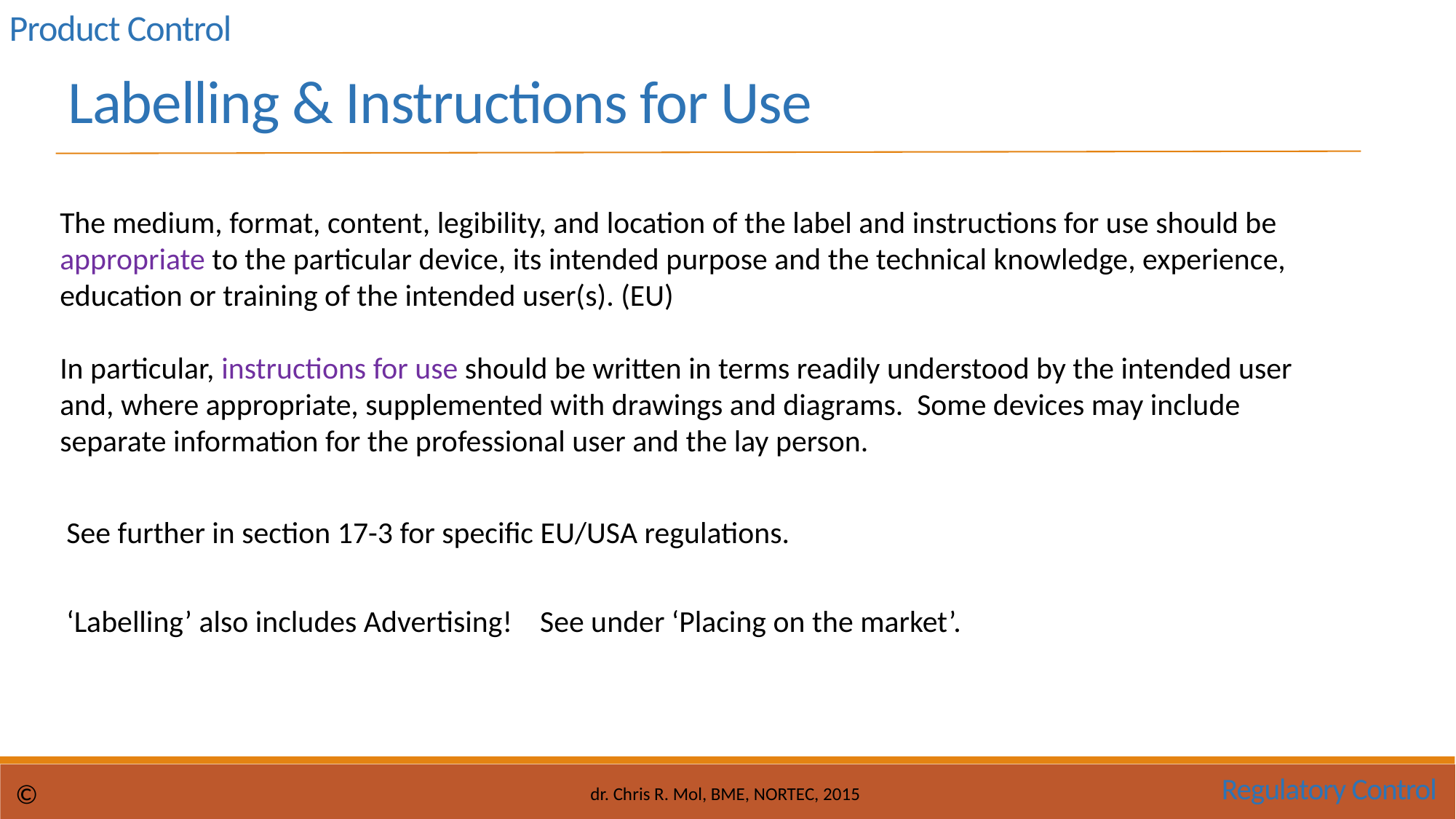

Product Control
Labelling & Instructions for Use
The medium, format, content, legibility, and location of the label and instructions for use should be appropriate to the particular device, its intended purpose and the technical knowledge, experience, education or training of the intended user(s). (EU)
In particular, instructions for use should be written in terms readily understood by the intended user and, where appropriate, supplemented with drawings and diagrams.  Some devices may include separate information for the professional user and the lay person.
See further in section 17-3 for specific EU/USA regulations.
‘Labelling’ also includes Advertising!    See under ‘Placing on the market’.
Regulatory Control
©
dr. Chris R. Mol, BME, NORTEC, 2015